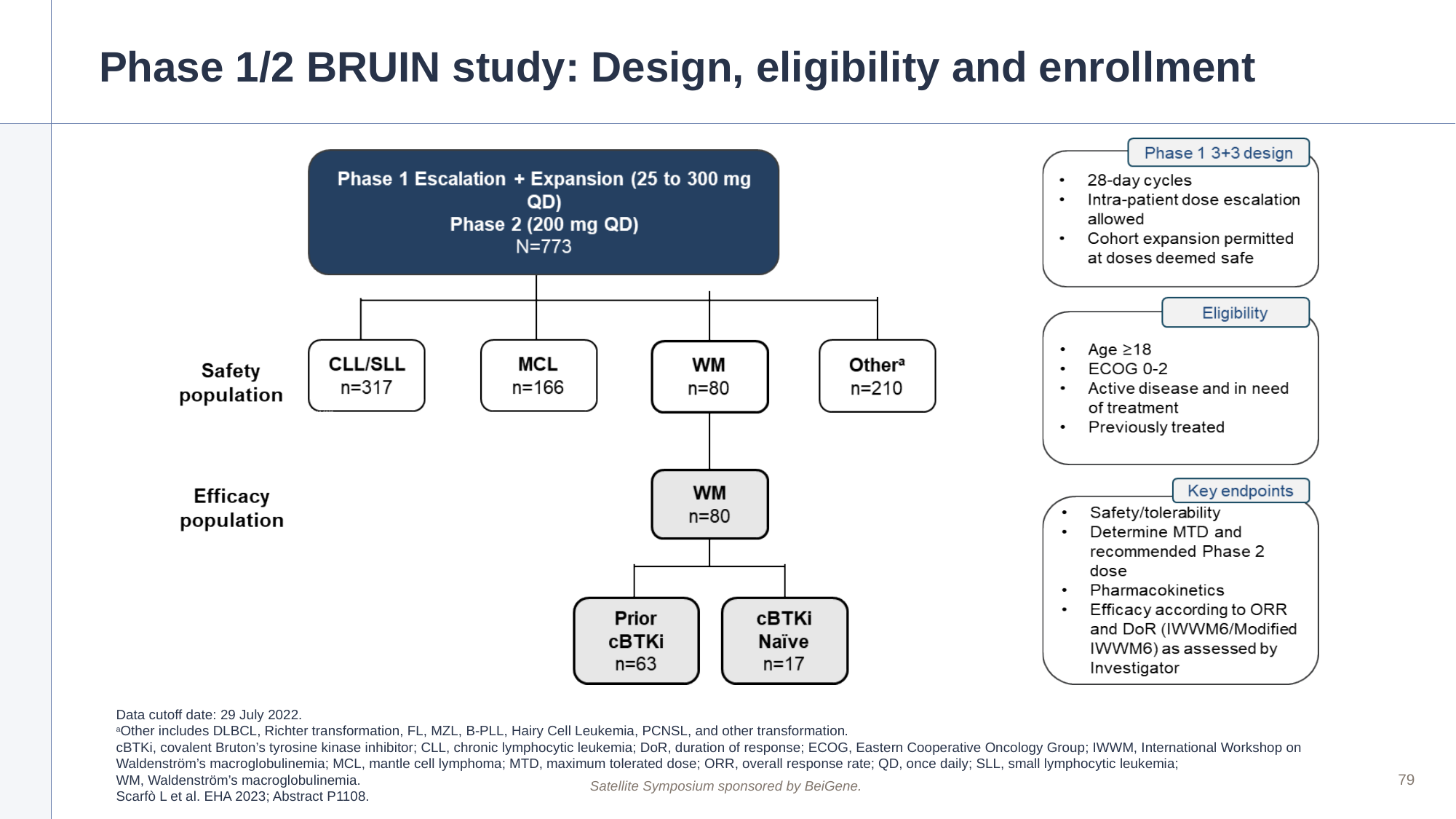

# Phase 1/2 BRUIN study: Design, eligibility and enrollment
Background

Scarfò, et al.; EHA 2023 (Lead: Jonathon Cohen]
Data cutoff date: 29 July 2022.
aOther includes DLBCL, Richter transformation, FL, MZL, B-PLL, Hairy Cell Leukemia, PCNSL, and other transformation.
cBTKi, covalent Bruton’s tyrosine kinase inhibitor; CLL, chronic lymphocytic leukemia; DoR, duration of response; ECOG, Eastern Cooperative Oncology Group; IWWM, International Workshop on Waldenström’s macroglobulinemia; MCL, mantle cell lymphoma; MTD, maximum tolerated dose; ORR, overall response rate; QD, once daily; SLL, small lymphocytic leukemia;
WM, Waldenström’s macroglobulinemia.
Scarfò L et al. EHA 2023; Abstract P1108.
79